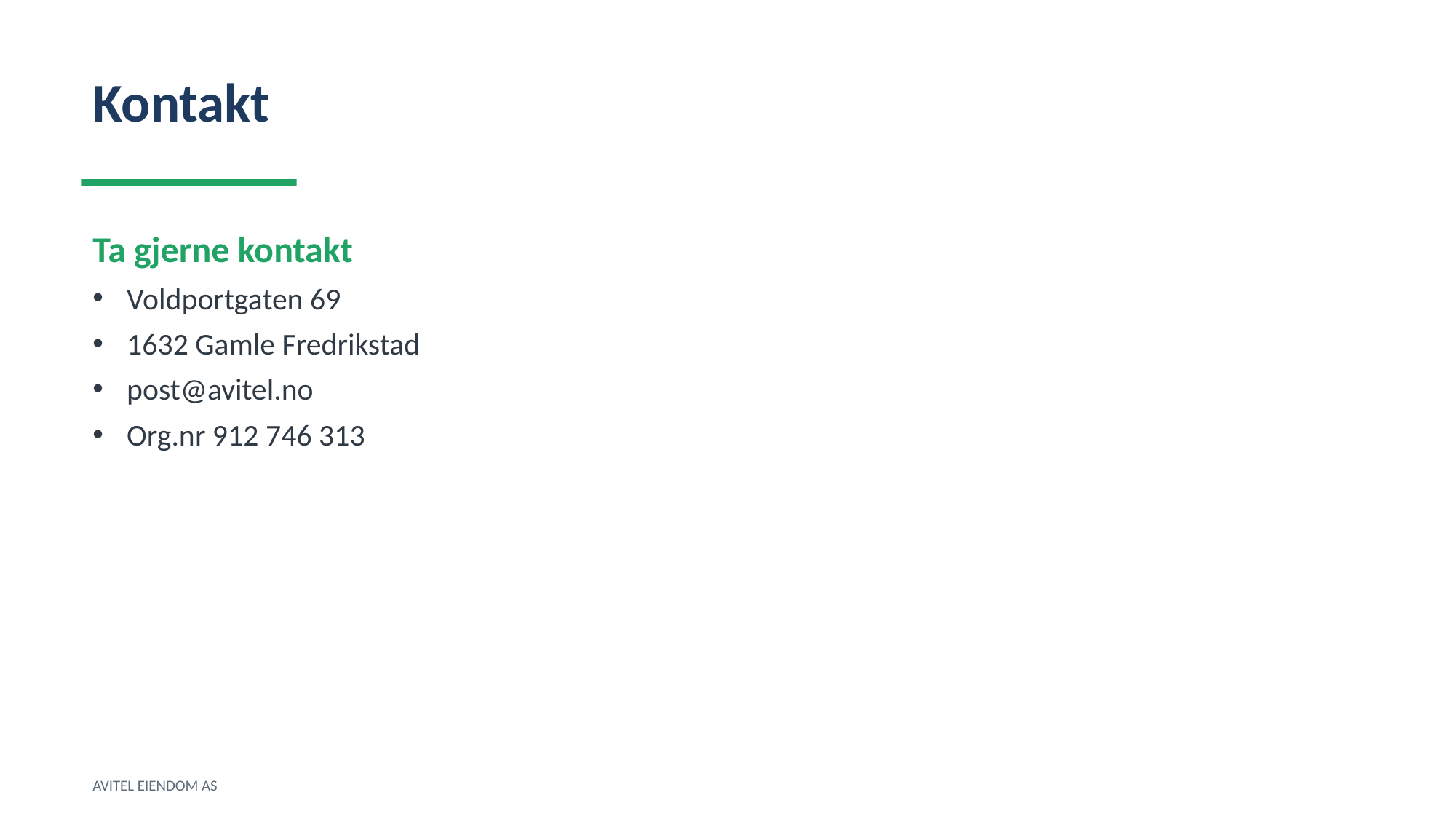

Kontakt

Ta gjerne kontakt
Voldportgaten 69
1632 Gamle Fredrikstad
post@avitel.no
Org.nr 912 746 313
AVITEL EIENDOM AS